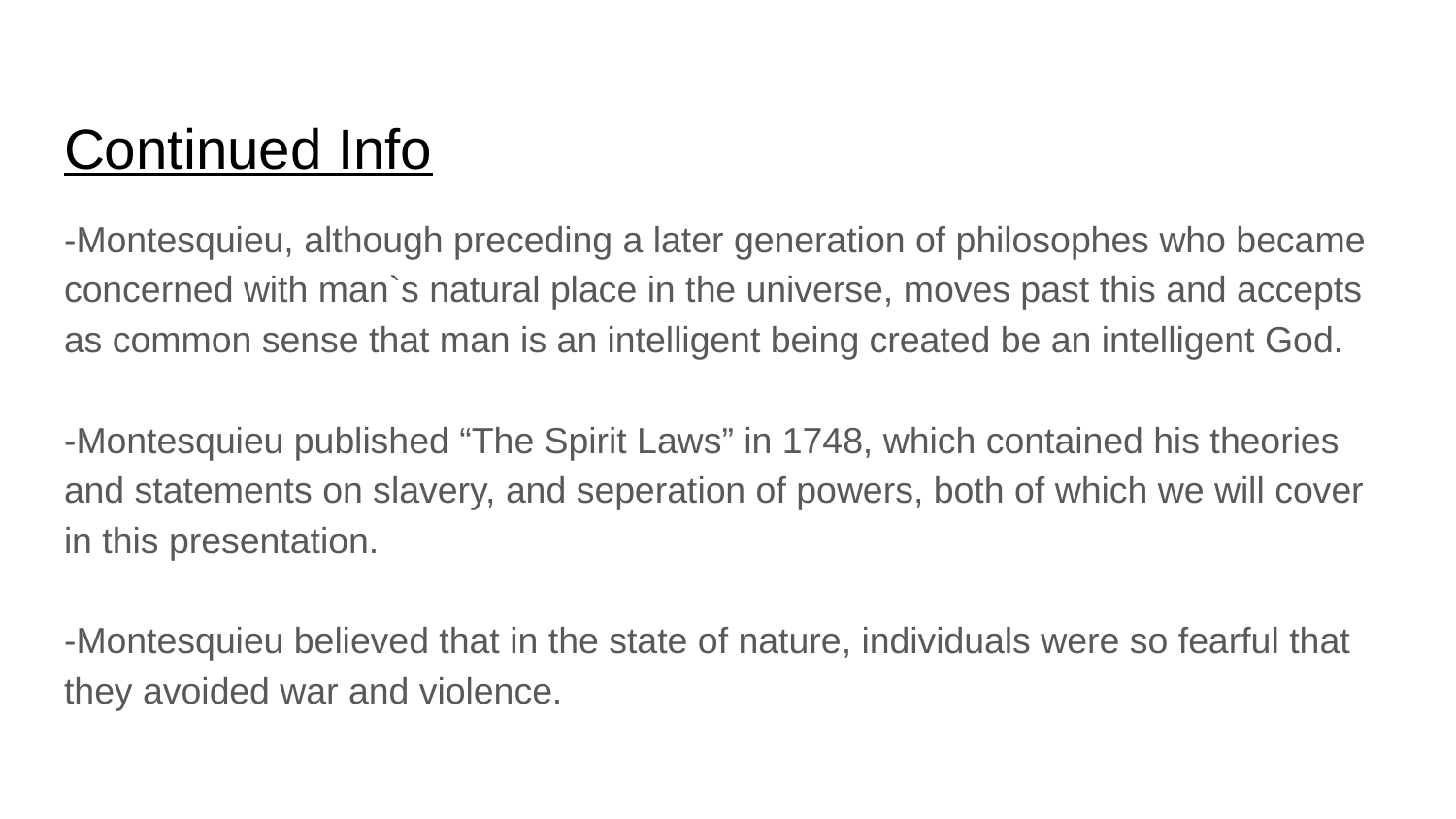

# Continued Info
-Montesquieu, although preceding a later generation of philosophes who became concerned with man`s natural place in the universe, moves past this and accepts as common sense that man is an intelligent being created be an intelligent God.

-Montesquieu published “The Spirit Laws” in 1748, which contained his theories and statements on slavery, and seperation of powers, both of which we will cover in this presentation.

-Montesquieu believed that in the state of nature, individuals were so fearful that they avoided war and violence.